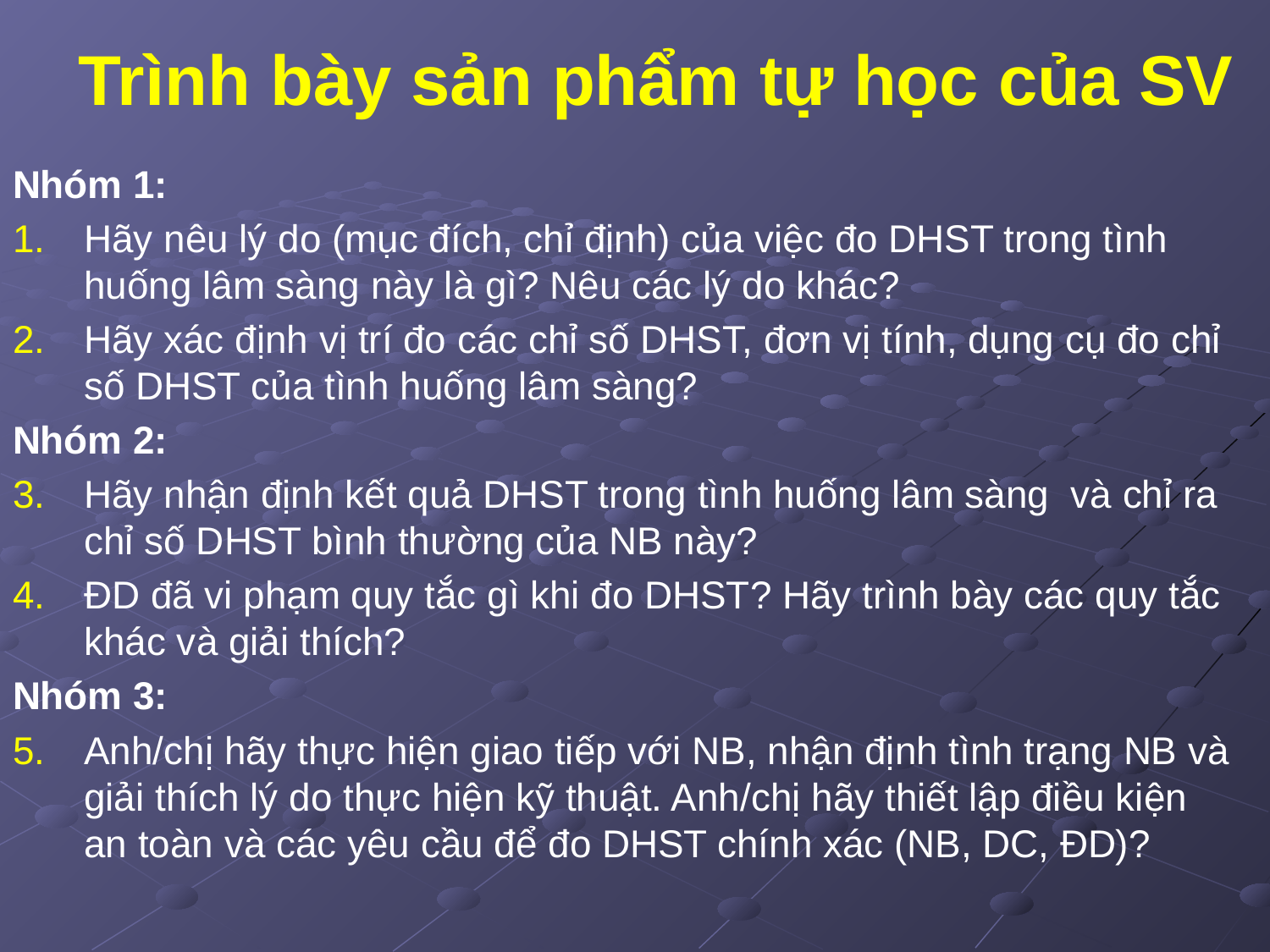

# Trình bày sản phẩm tự học của SV
Nhóm 1:
Hãy nêu lý do (mục đích, chỉ định) của việc đo DHST trong tình huống lâm sàng này là gì? Nêu các lý do khác?
Hãy xác định vị trí đo các chỉ số DHST, đơn vị tính, dụng cụ đo chỉ số DHST của tình huống lâm sàng?
Nhóm 2:
Hãy nhận định kết quả DHST trong tình huống lâm sàng  và chỉ ra chỉ số DHST bình thường của NB này?
ĐD đã vi phạm quy tắc gì khi đo DHST? Hãy trình bày các quy tắc khác và giải thích?
Nhóm 3:
Anh/chị hãy thực hiện giao tiếp với NB, nhận định tình trạng NB và giải thích lý do thực hiện kỹ thuật. Anh/chị hãy thiết lập điều kiện an toàn và các yêu cầu để đo DHST chính xác (NB, DC, ĐD)?